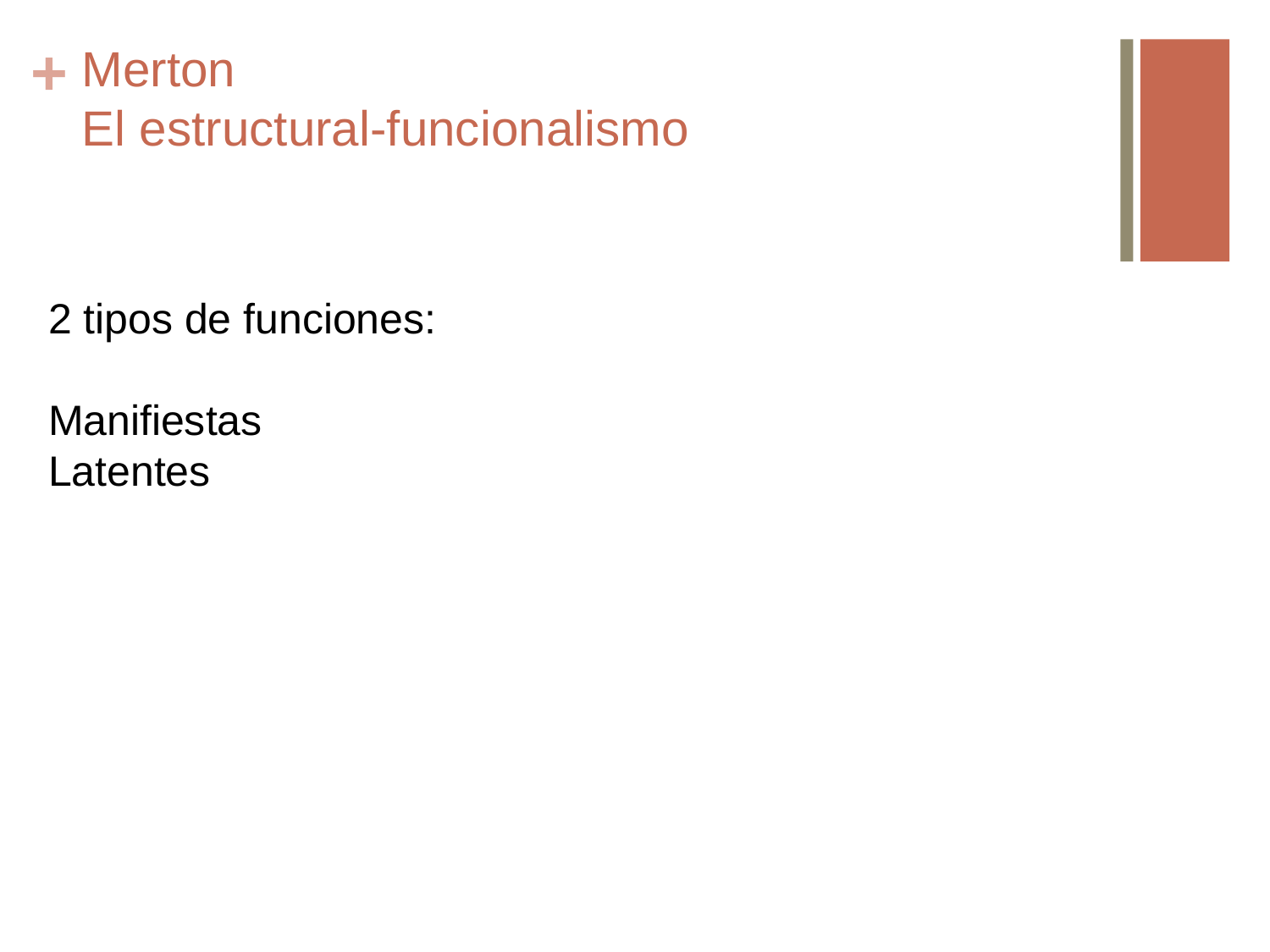

# Merton El estructural-funcionalismo

2 tipos de funciones:

Manifiestas
Latentes